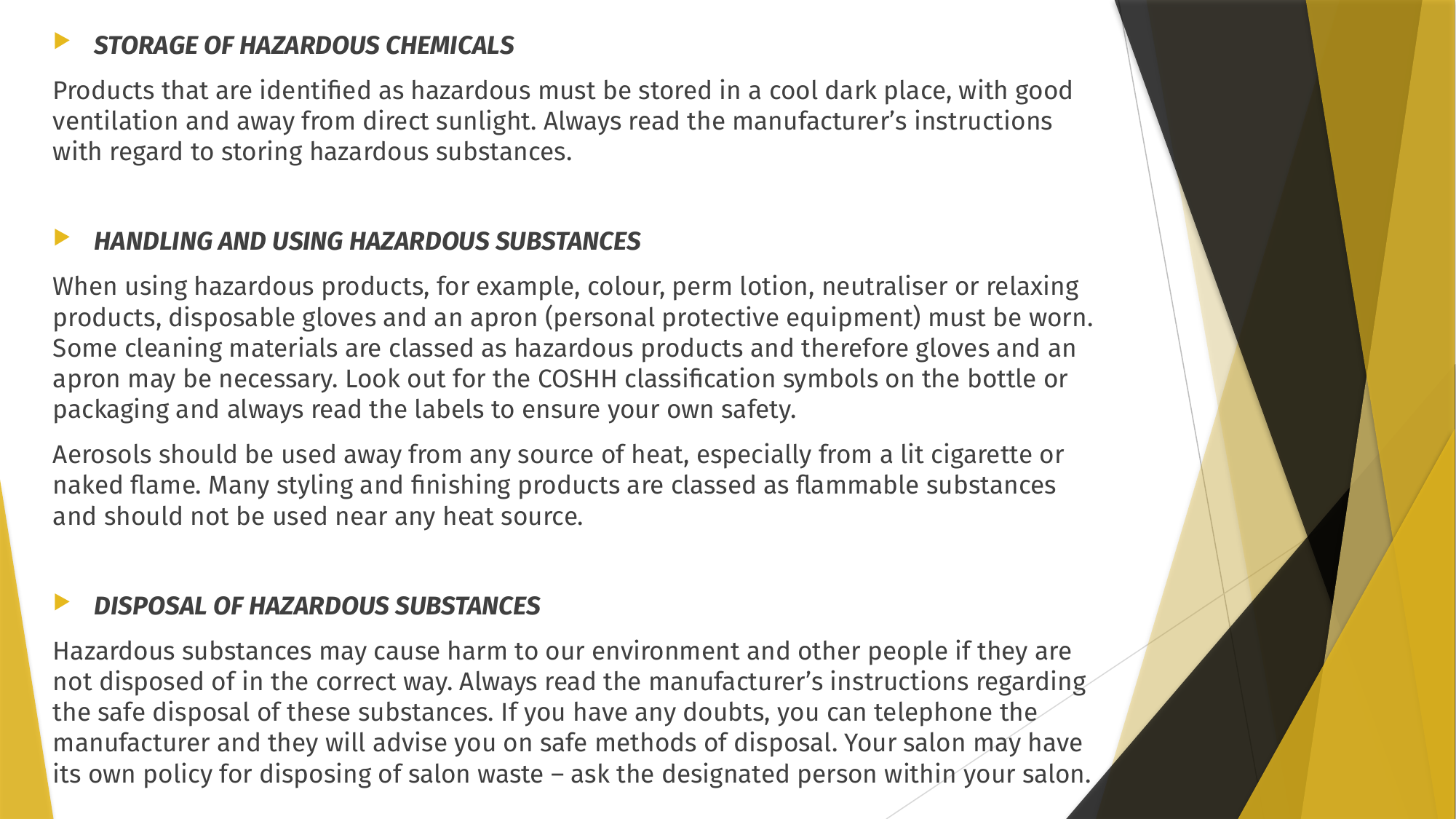

STORAGE OF HAZARDOUS CHEMICALS
Products that are identified as hazardous must be stored in a cool dark place, with good ventilation and away from direct sunlight. Always read the manufacturer’s instructions with regard to storing hazardous substances.

HANDLING AND USING HAZARDOUS SUBSTANCES
When using hazardous products, for example, colour, perm lotion, neutraliser or relaxing products, disposable gloves and an apron (personal protective equipment) must be worn. Some cleaning materials are classed as hazardous products and therefore gloves and an apron may be necessary. Look out for the COSHH classification symbols on the bottle or packaging and always read the labels to ensure your own safety.
Aerosols should be used away from any source of heat, especially from a lit cigarette or naked flame. Many styling and finishing products are classed as flammable substances and should not be used near any heat source.

DISPOSAL OF HAZARDOUS SUBSTANCES
Hazardous substances may cause harm to our environment and other people if they are not disposed of in the correct way. Always read the manufacturer’s instructions regarding the safe disposal of these substances. If you have any doubts, you can telephone the manufacturer and they will advise you on safe methods of disposal. Your salon may have its own policy for disposing of salon waste – ask the designated person within your salon.